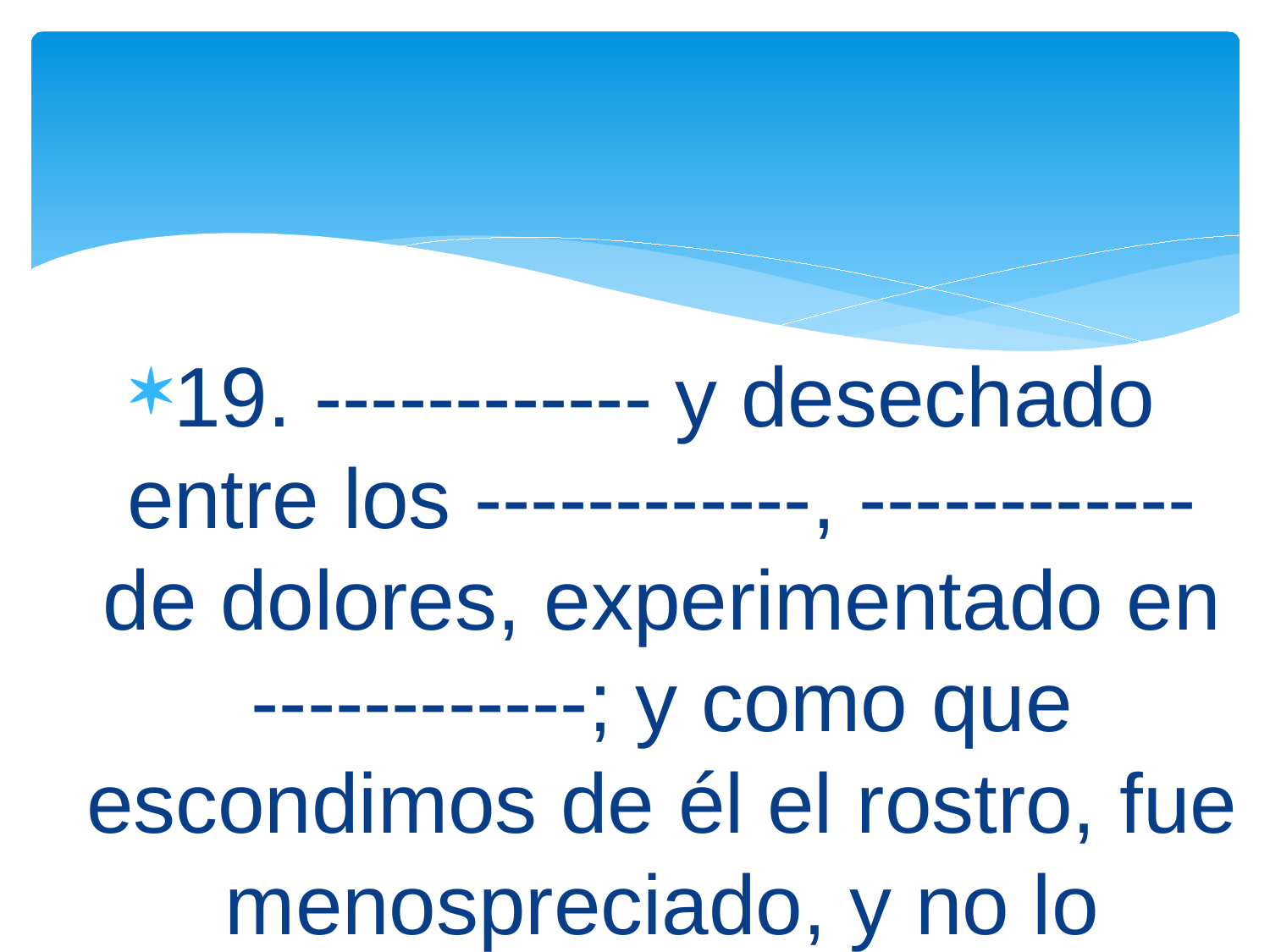

19. ------------ y desechado entre los ------------, ------------ de dolores, experimentado en ------------; y como que escondimos de él el rostro, fue menospreciado, y no lo estimamos